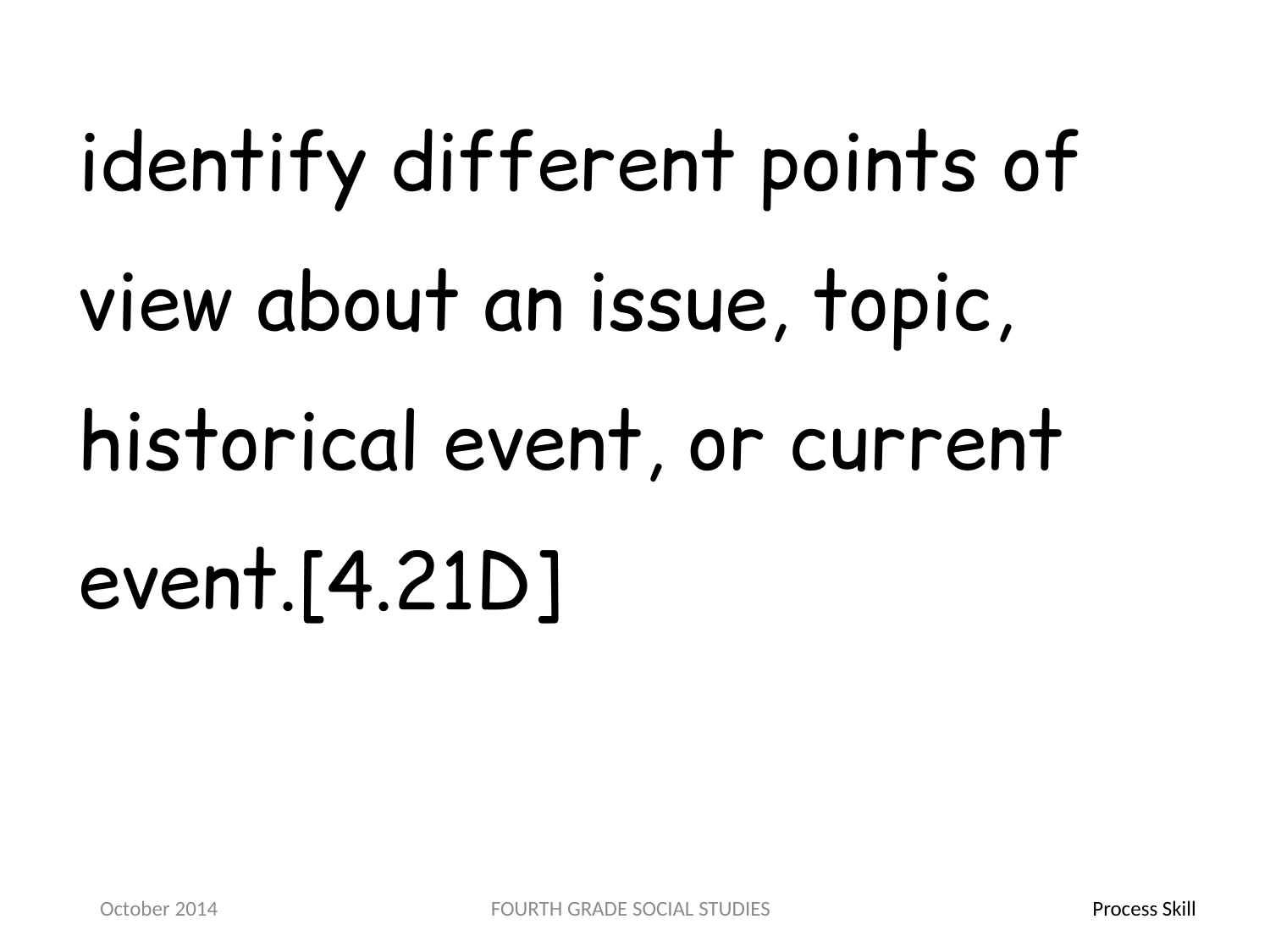

identify different points of view about an issue, topic, historical event, or current event.[4.21D]
October 2014
FOURTH GRADE SOCIAL STUDIES